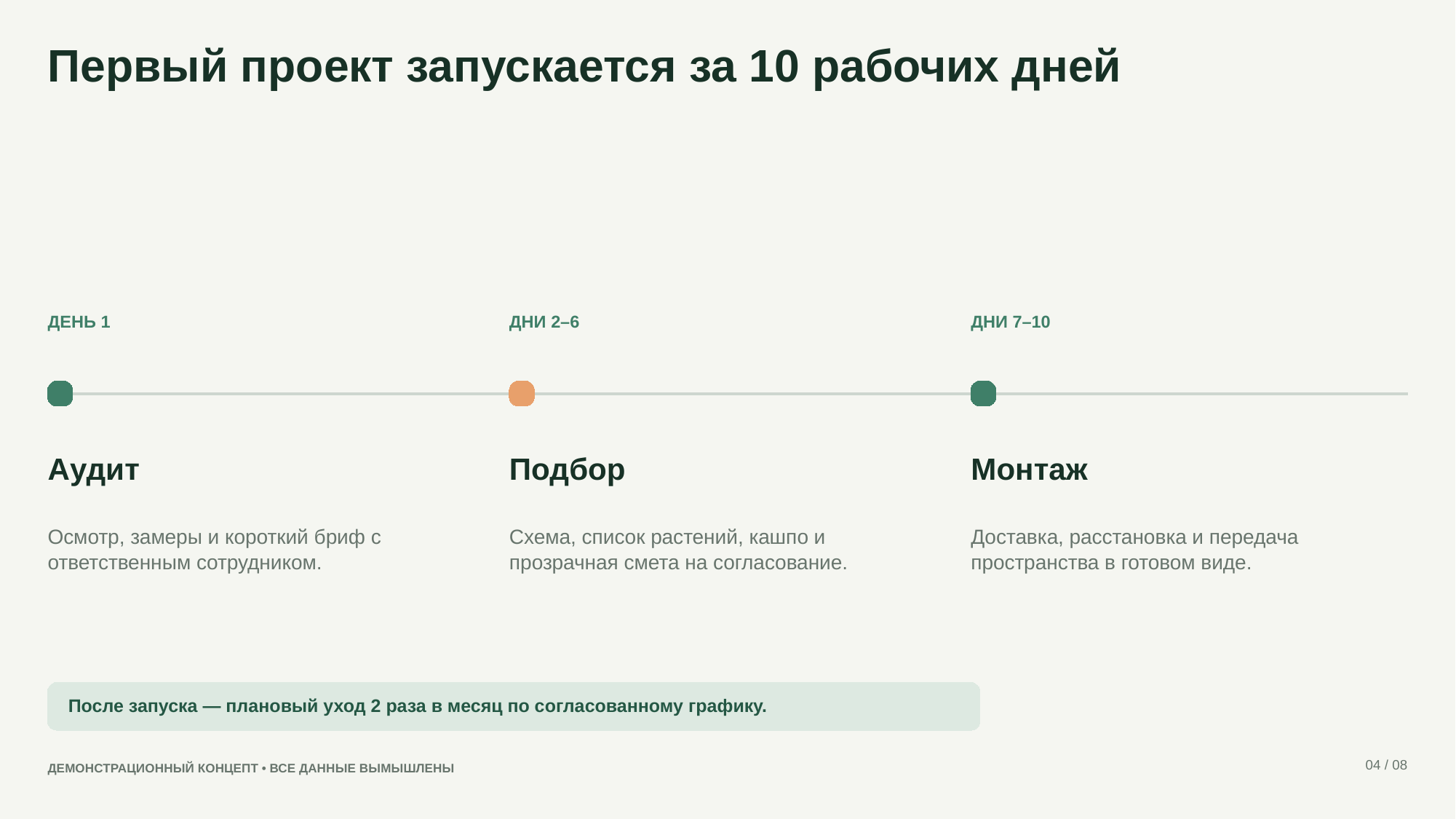

Первый проект запускается за 10 рабочих дней
ДЕНЬ 1
ДНИ 2–6
ДНИ 7–10

Аудит
Подбор
Монтаж
Осмотр, замеры и короткий бриф с ответственным сотрудником.
Схема, список растений, кашпо и прозрачная смета на согласование.
Доставка, расстановка и передача пространства в готовом виде.

После запуска — плановый уход 2 раза в месяц по согласованному графику.
04 / 08
ДЕМОНСТРАЦИОННЫЙ КОНЦЕПТ • ВСЕ ДАННЫЕ ВЫМЫШЛЕНЫ